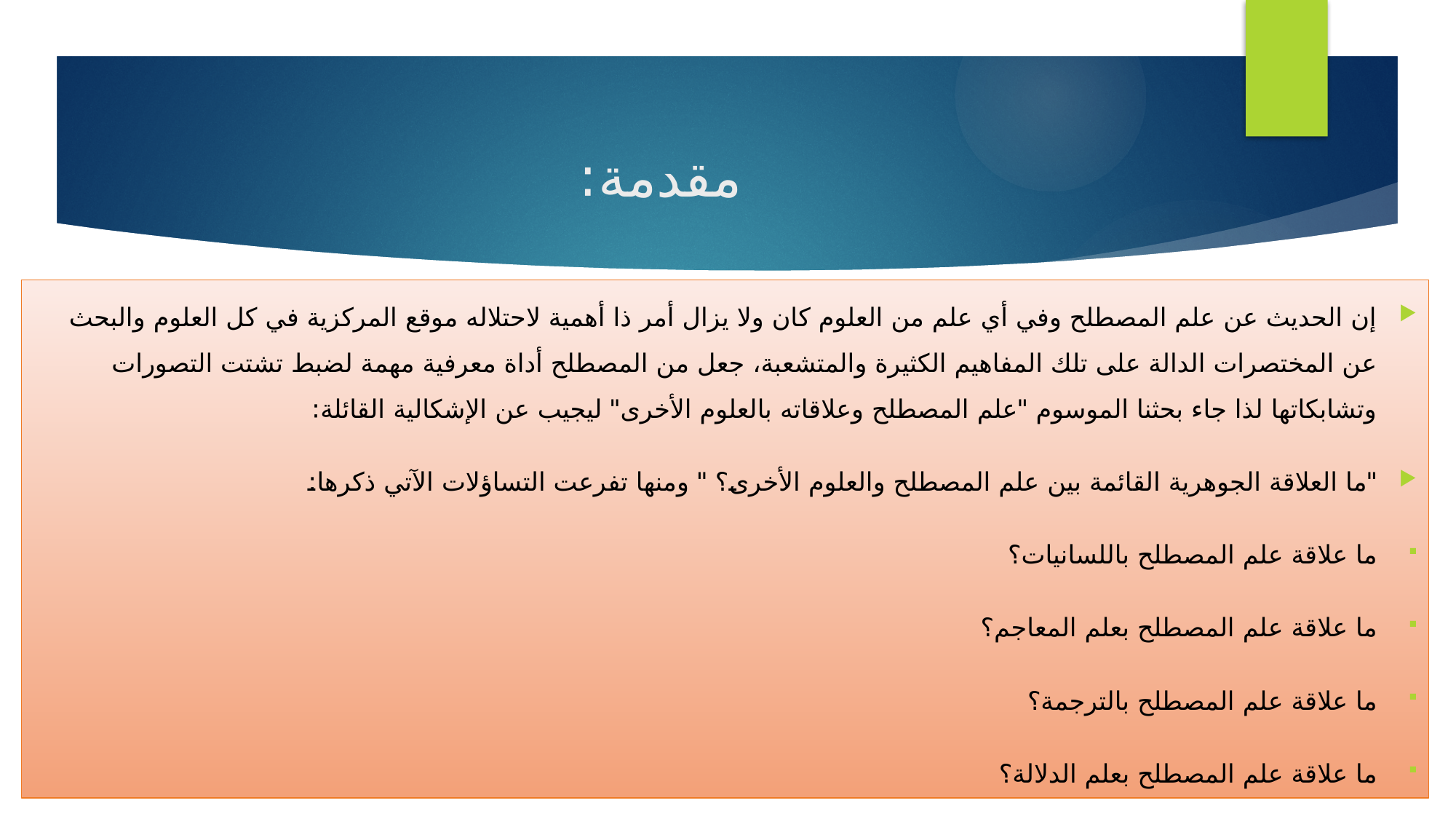

# مقدمة:
إن الحديث عن علم المصطلح وفي أي علم من العلوم كان ولا يزال أمر ذا أهمية لاحتلاله موقع المركزية في كل العلوم والبحث عن المختصرات الدالة على تلك المفاهيم الكثيرة والمتشعبة، جعل من المصطلح أداة معرفية مهمة لضبط تشتت التصورات وتشابكاتها لذا جاء بحثنا الموسوم "علم المصطلح وعلاقاته بالعلوم الأخرى" ليجيب عن الإشكالية القائلة:
"ما العلاقة الجوهرية القائمة بين علم المصطلح والعلوم الأخرى؟ " ومنها تفرعت التساؤلات الآتي ذكرها:
ما علاقة علم المصطلح باللسانيات؟
ما علاقة علم المصطلح بعلم المعاجم؟
ما علاقة علم المصطلح بالترجمة؟
ما علاقة علم المصطلح بعلم الدلالة؟